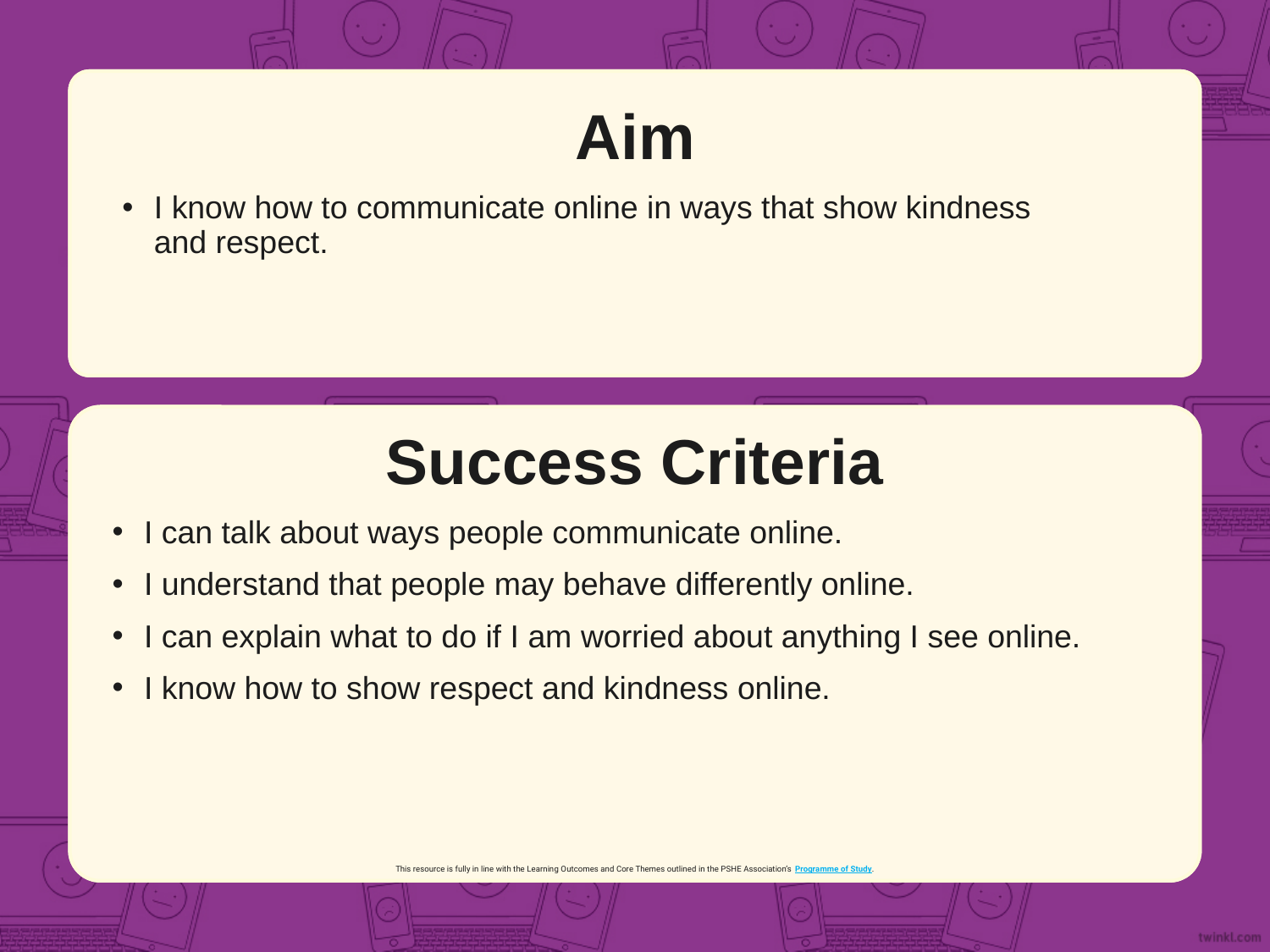

Aim
I know how to communicate online in ways that show kindness
and respect.

Success Criteria
I can talk about ways people communicate online.
I understand that people may behave differently online.
I can explain what to do if I am worried about anything I see online.
I know how to show respect and kindness online.
This resource is fully in line with the Learning Outcomes and Core Themes outlined in the PSHE Association’s Programme of Study.